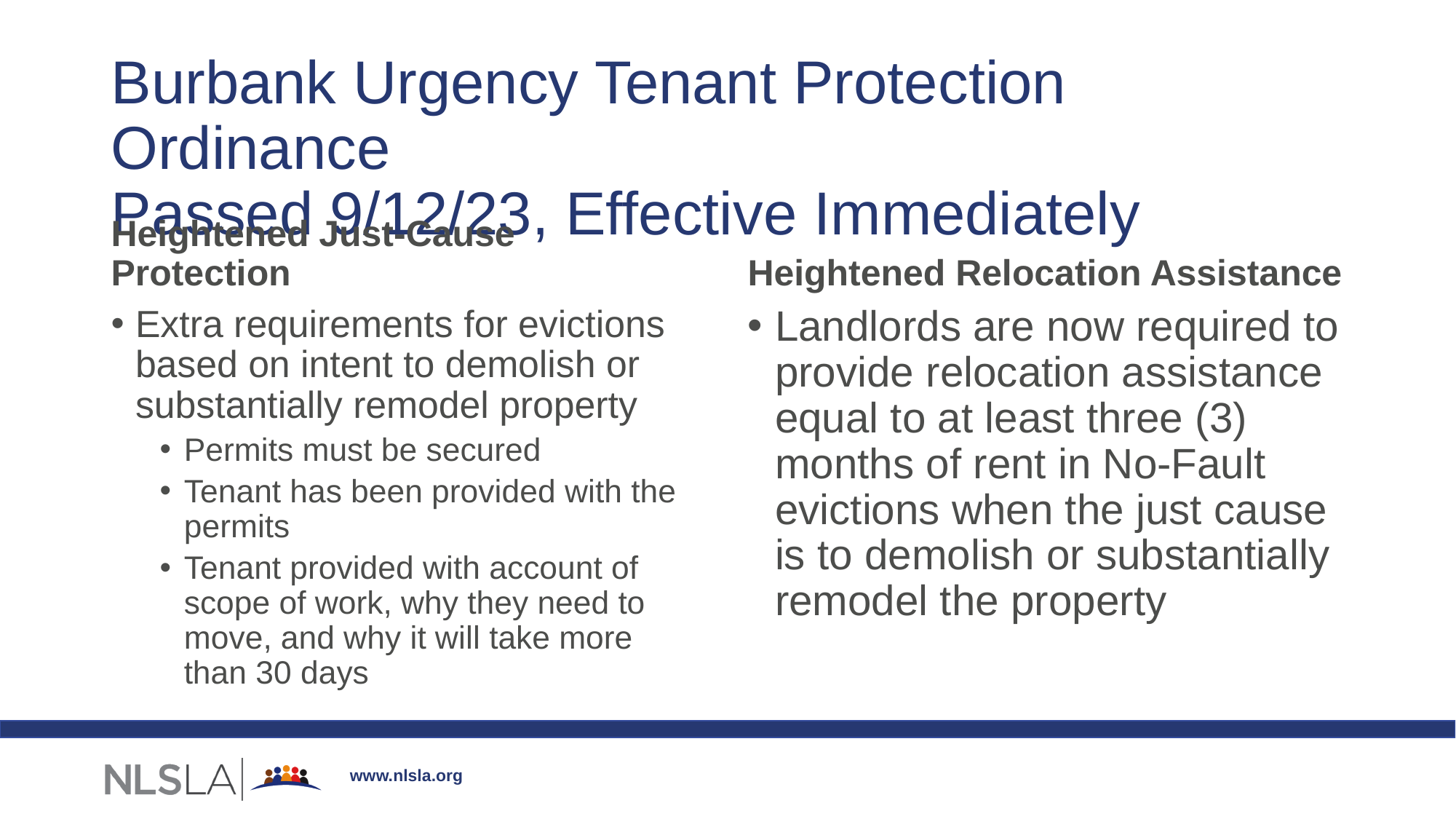

# Burbank Urgency Tenant Protection Ordinance Passed 9/12/23, Effective Immediately
Heightened Just-Cause Protection
Heightened Relocation Assistance
Extra requirements for evictions based on intent to demolish or substantially remodel property
Permits must be secured
Tenant has been provided with the permits
Tenant provided with account of scope of work, why they need to move, and why it will take more than 30 days
Landlords are now required to provide relocation assistance equal to at least three (3) months of rent in No-Fault evictions when the just cause is to demolish or substantially remodel the property